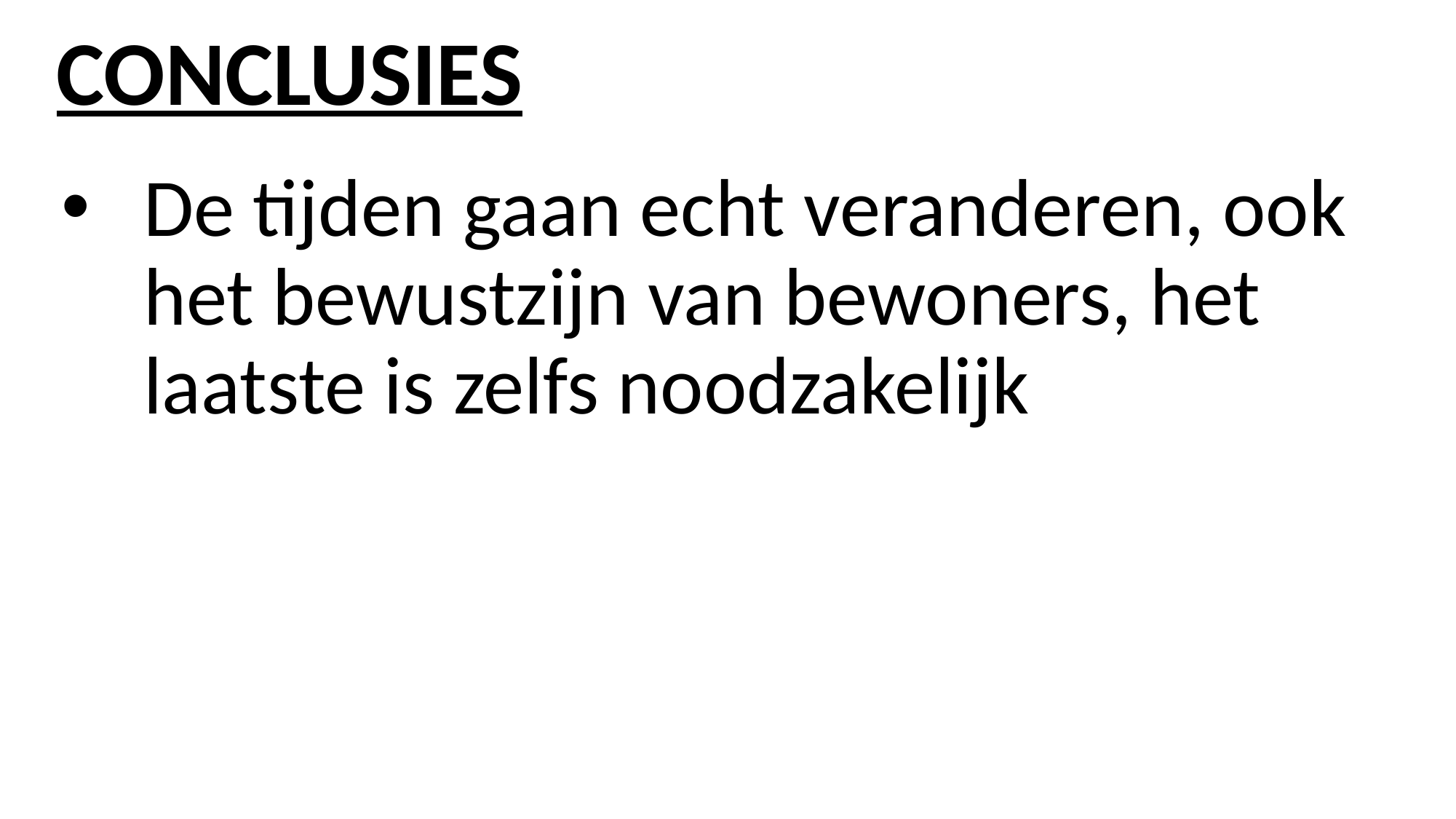

# CONCLUSIES
De tijden gaan echt veranderen, ook het bewustzijn van bewoners, het laatste is zelfs noodzakelijk